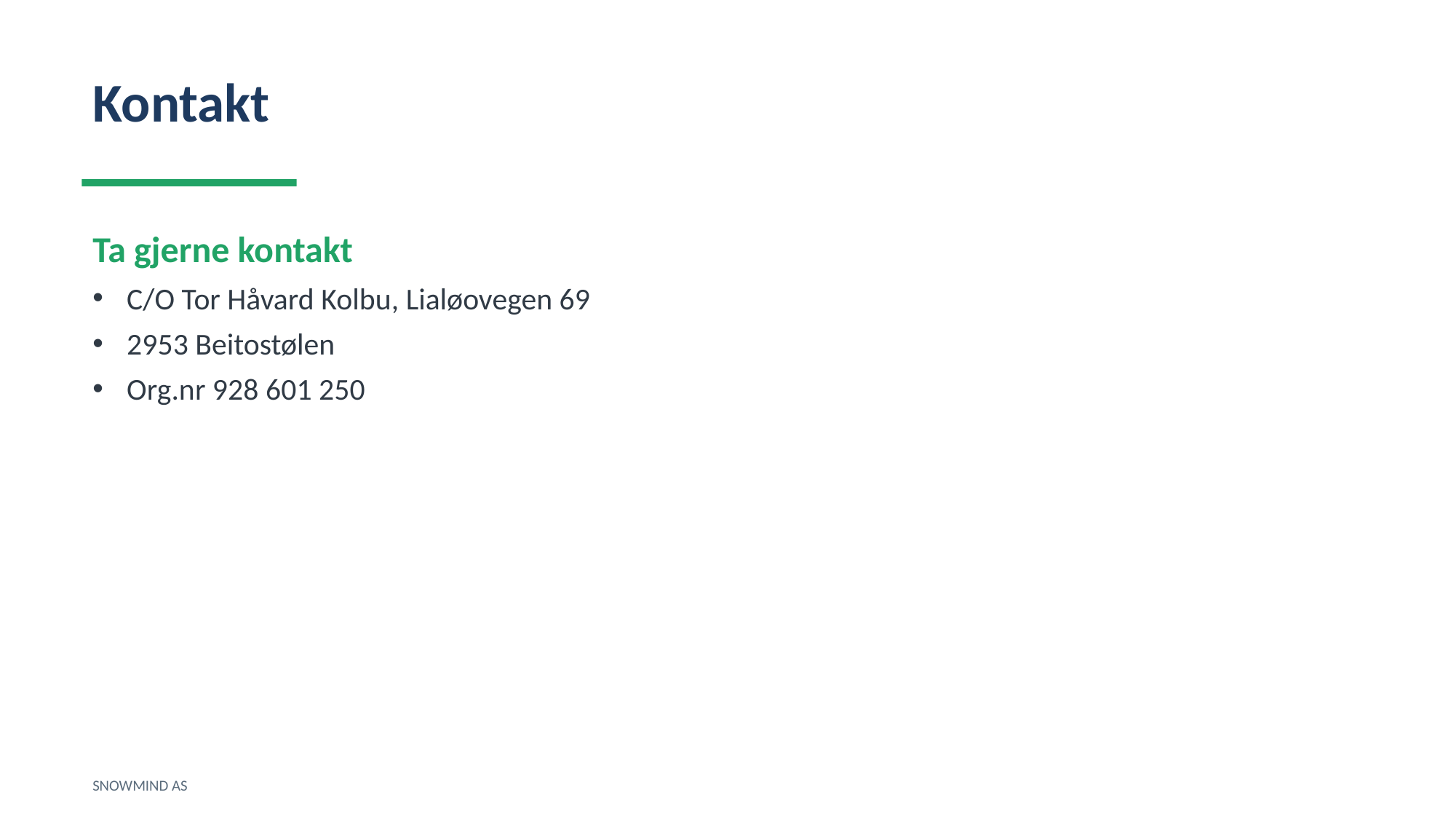

Kontakt

Ta gjerne kontakt
C/O Tor Håvard Kolbu, Lialøovegen 69
2953 Beitostølen
Org.nr 928 601 250
SNOWMIND AS